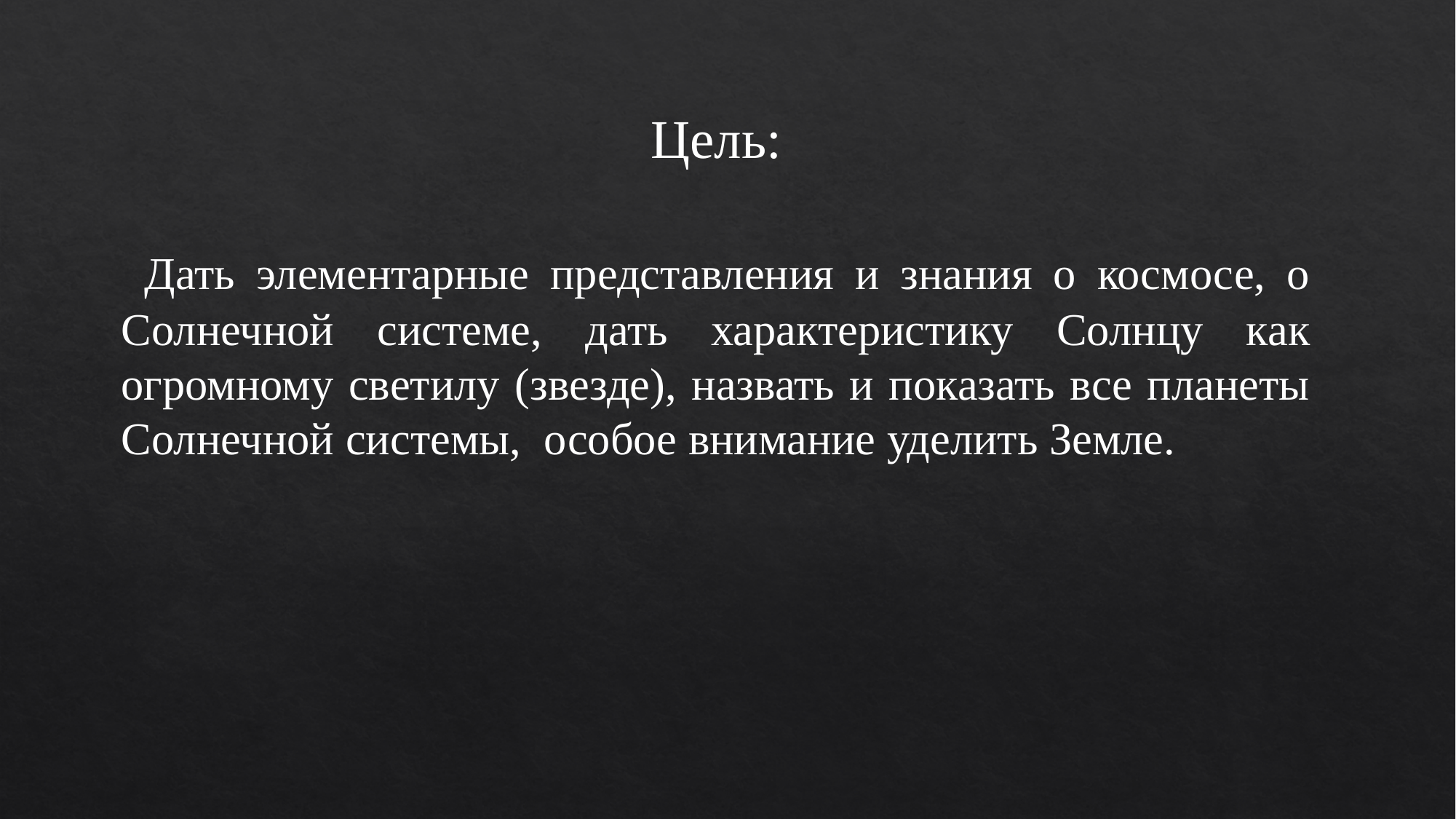

Цель:

 Дать элементарные представления и знания о космосе, о Солнечной системе, дать характеристику Солнцу как огромному светилу (звезде), назвать и показать все планеты Солнечной системы,  особое внимание уделить Земле.